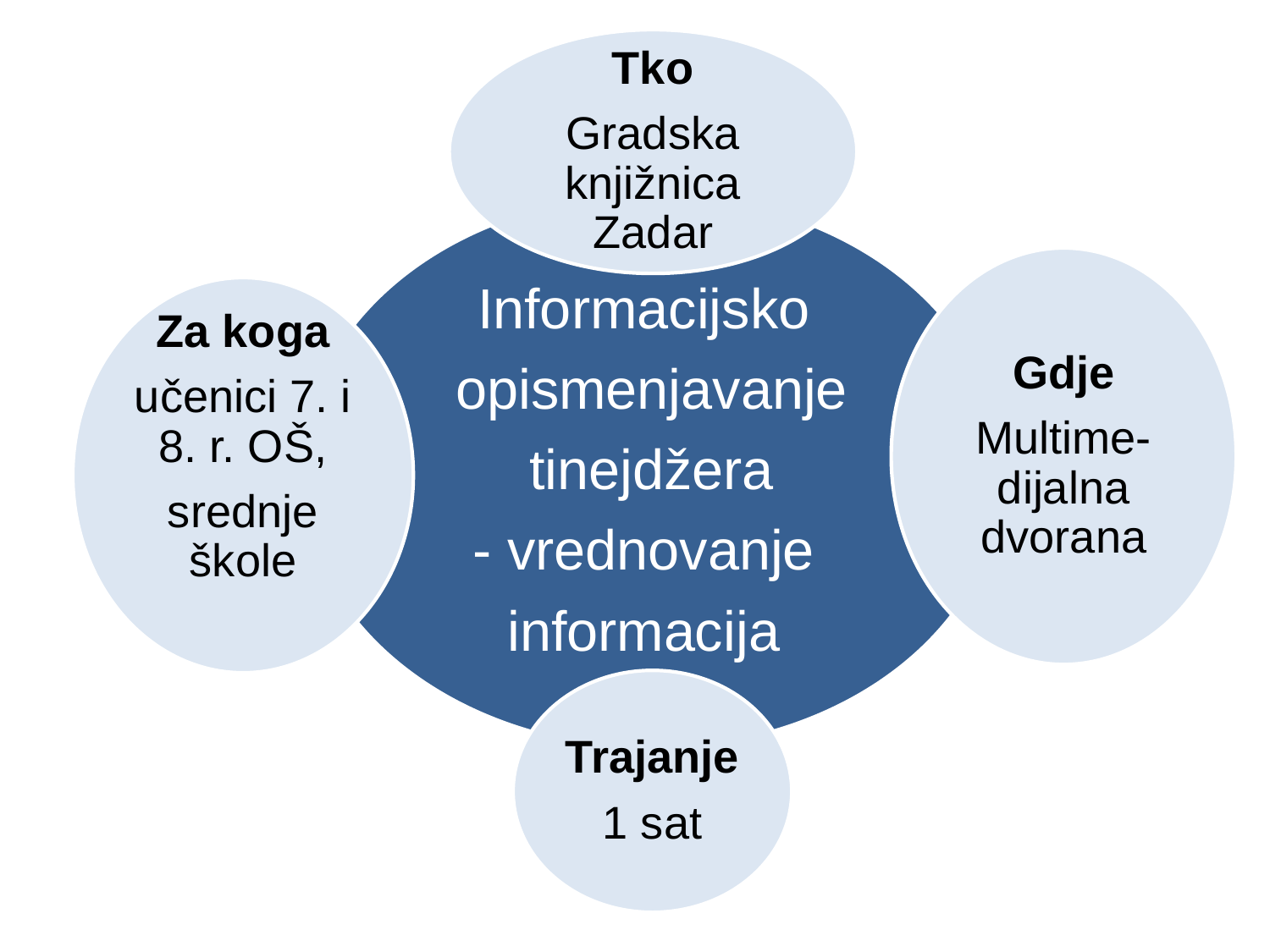

Informacijsko
opismenjavanje
tinejdžera
- vrednovanje
informacija

Tko
Gradska knjižnica Zadar

Gdje
Multime-dijalna dvorana

Trajanje
1 sat

Za koga
učenici 7. i 8. r. OŠ,
srednje škole

#